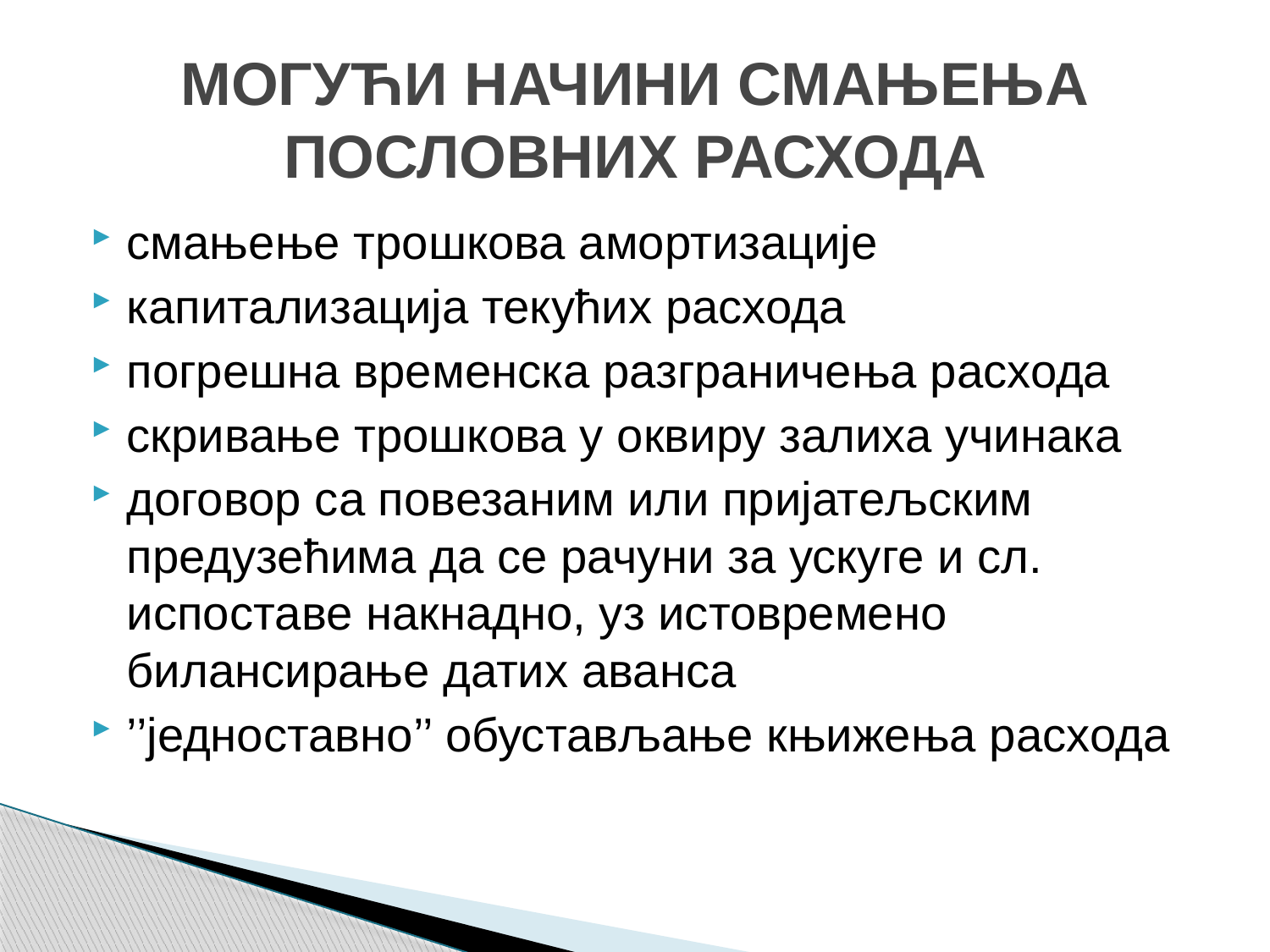

# МОГУЋИ НАЧИНИ СМАЊЕЊА ПОСЛОВНИХ РАСХОДА
смањење трошкова амортизације
капитализација текућих расхода
погрешна временска разграничења расхода
скривање трошкова у оквиру залиха учинака
договор са повезаним или пријатељским предузећима да се рачуни за ускуге и сл. испоставе накнадно, уз истовремено билансирање датих аванса
’’једноставно’’ обустављање књижења расхода